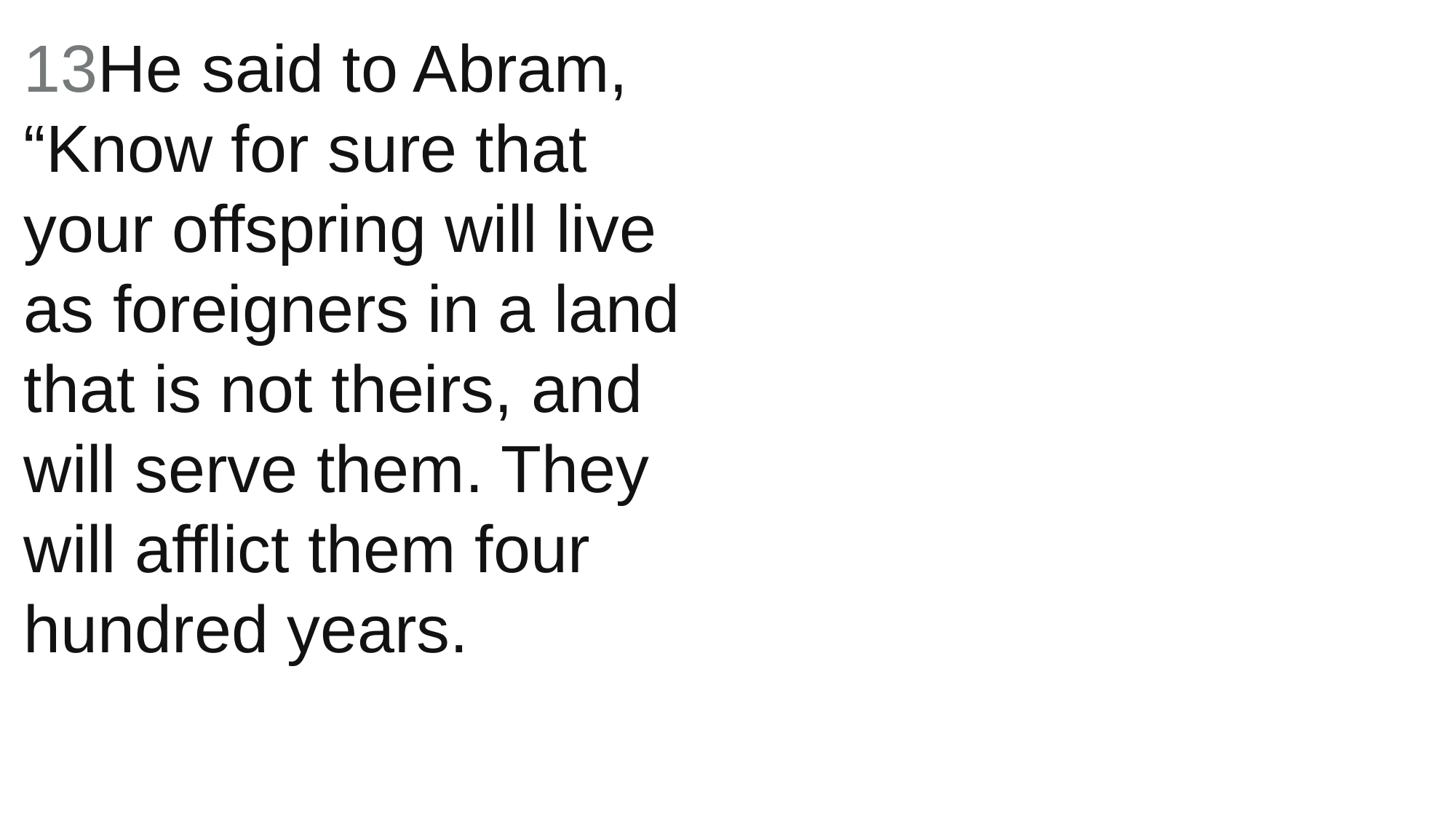

13He said to Abram, “Know for sure that your offspring will live as foreigners in a land that is not theirs, and will serve them. They will afflict them four hundred years.